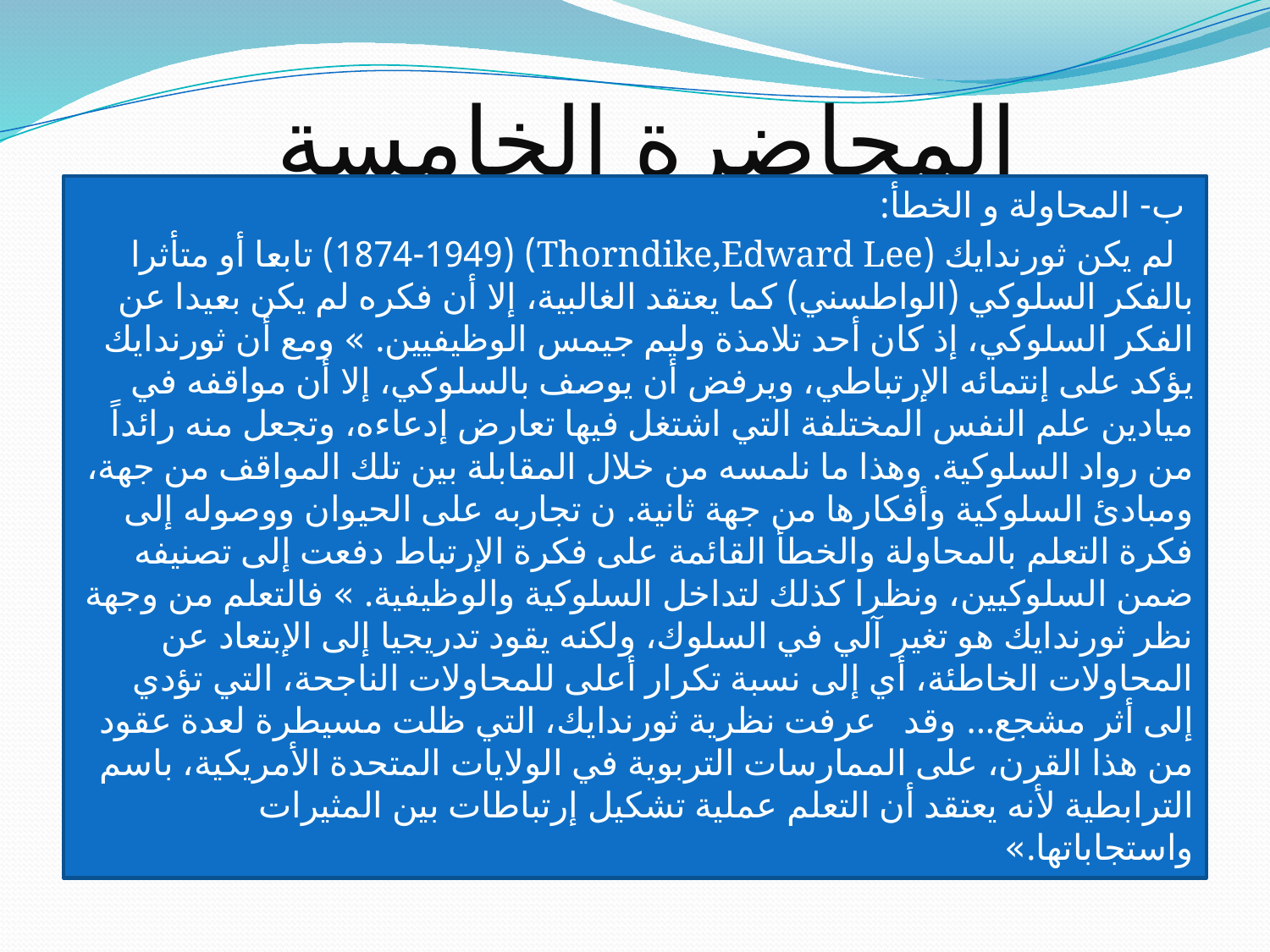

# المحاضرة الخامسة
 ب- المحاولة و الخطأ:
  لم يكن ثورندايك (Thorndike,Edward Lee) (1874-1949) تابعا أو متأثرا بالفكر السلوكي (الواطسني) كما يعتقد الغالبية، إلا أن فكره لم يكن بعيدا عن الفكر السلوكي، إذ كان أحد تلامذة وليم جيمس الوظيفيين. » ومع أن ثورندايك يؤكد على إنتمائه الإرتباطي، ويرفض أن يوصف بالسلوكي، إلا أن مواقفه في ميادين علم النفس المختلفة التي اشتغل فيها تعارض إدعاءه، وتجعل منه رائداً من رواد السلوكية. وهذا ما نلمسه من خلال المقابلة بين تلك المواقف من جهة، ومبادئ السلوكية وأفكارها من جهة ثانية. ن تجاربه على الحيوان ووصوله إلى فكرة التعلم بالمحاولة والخطأ القائمة على فكرة الإرتباط دفعت إلى تصنيفه ضمن السلوكيين، ونظرا كذلك لتداخل السلوكية والوظيفية. » فالتعلم من وجهة نظر ثورندايك هو تغير آلي في السلوك، ولكنه يقود تدريجيا إلى الإبتعاد عن المحاولات الخاطئة، أي إلى نسبة تكرار أعلى للمحاولات الناجحة، التي تؤدي إلى أثر مشجع... وقد   عرفت نظرية ثورندايك، التي ظلت مسيطرة لعدة عقود من هذا القرن، على الممارسات التربوية في الولايات المتحدة الأمريكية، باسم الترابطية لأنه يعتقد أن التعلم عملية تشكيل إرتباطات بين المثيرات واستجاباتها.»